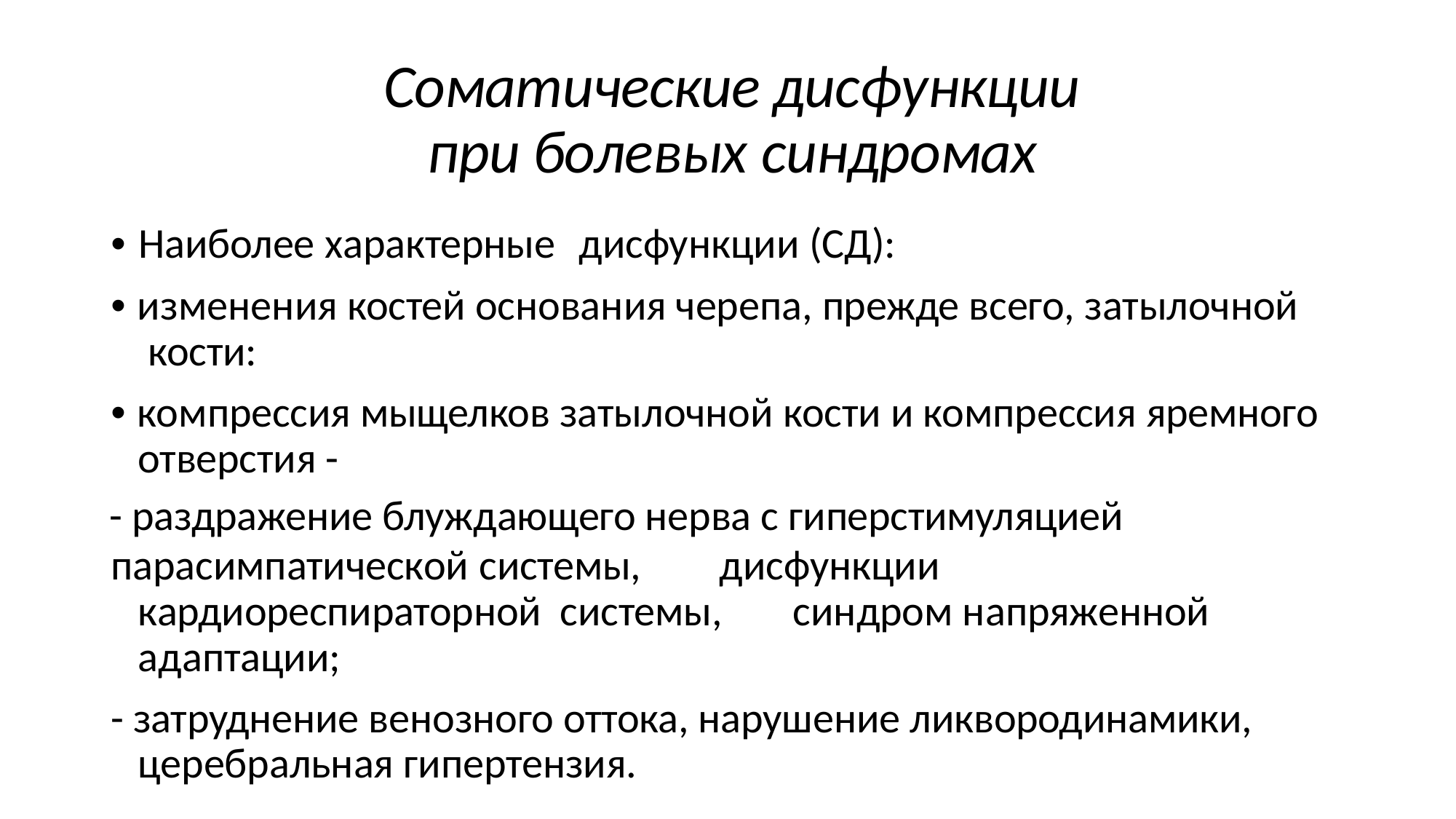

# Соматические дисфункции  при болевых синдромах
• Наиболее характерные	дисфункции (СД):
• изменения костей основания черепа, прежде всего, затылочной  кости:
• компрессия мыщелков затылочной кости и компрессия яремного  отверстия -
- раздражение блуждающего нерва с гиперстимуляцией
парасимпатической системы,	дисфункции кардиореспираторной  системы,	синдром напряженной адаптации;
- затруднение венозного оттока, нарушение ликвородинамики,  церебральная гипертензия.